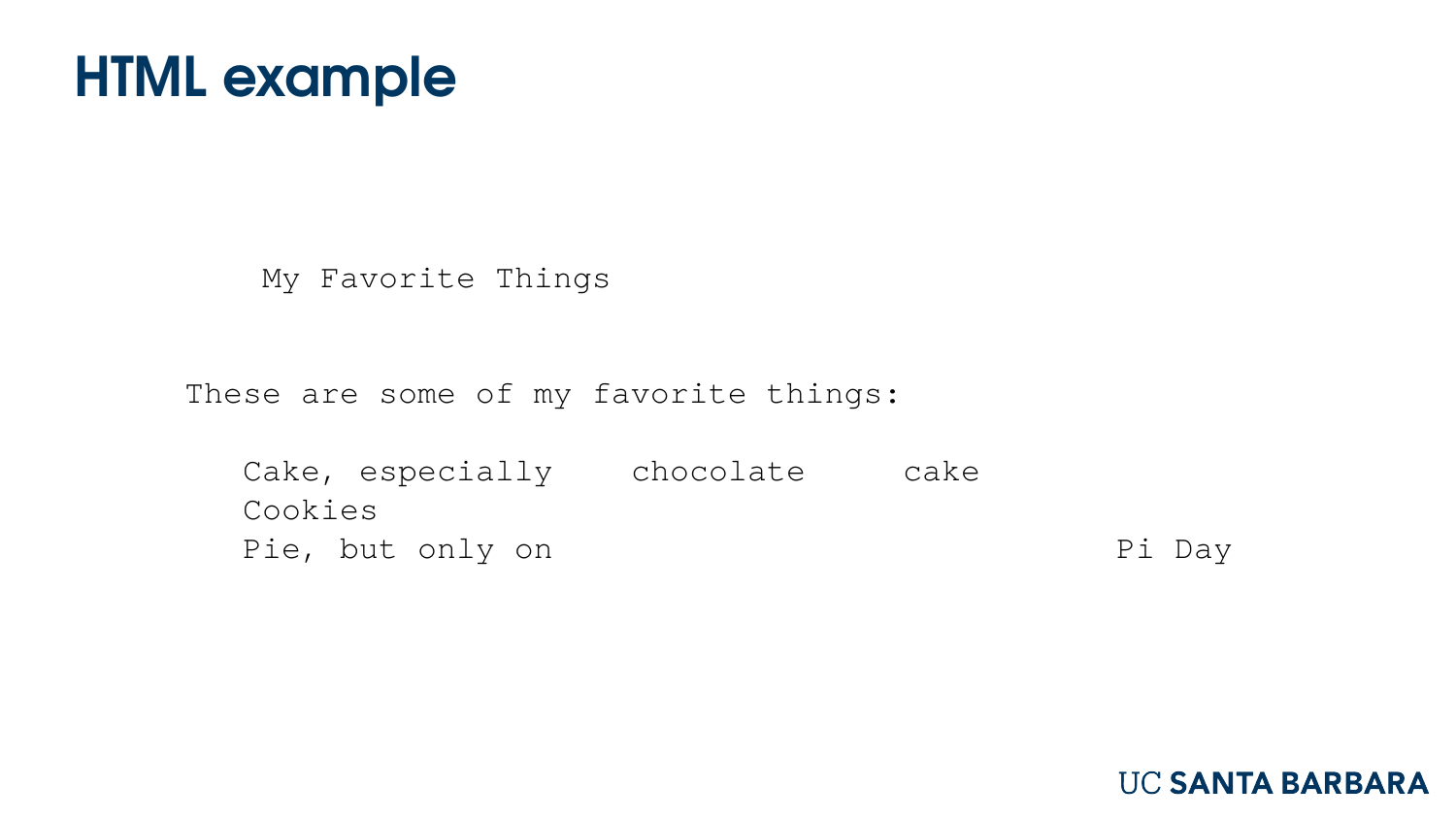

# HTML example
<html>
  <head>
    <title>My Favorite Things</title>
  </head>
  <body>
    <p>These are some of my favorite things::</p>
    <ul>
      <li>Cake, especially <i>chocolate</i> cake</li>
      <li>Cookies</li>
      <li>Pie, but only on <a href=“https://piday.org”>Pi Day</a></li>
    </ul>
  </body>
</html>